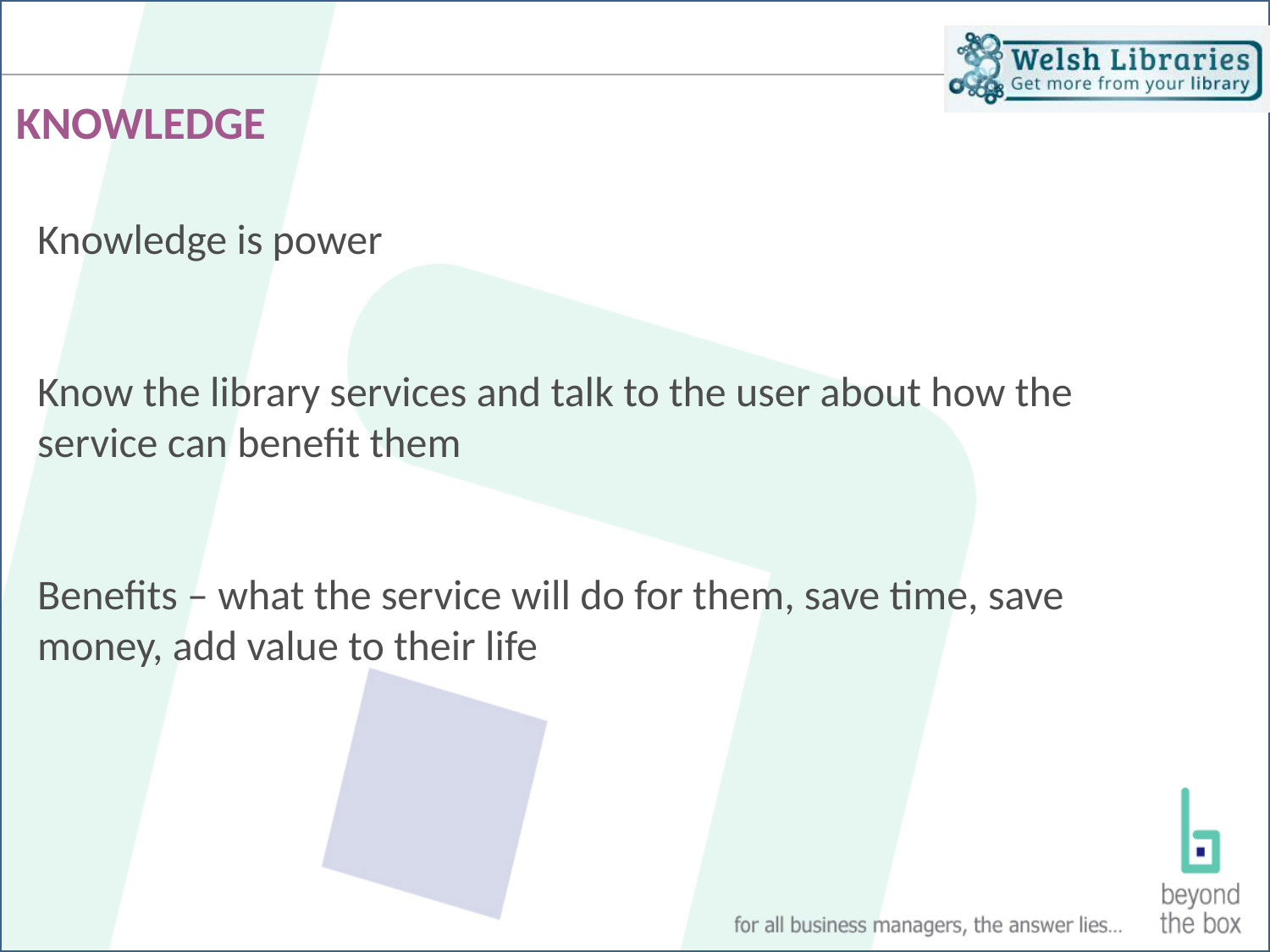

# KNOWLEDGE
Knowledge is power

Know the library services and talk to the user about how the service can benefit them

Benefits – what the service will do for them, save time, save money, add value to their life